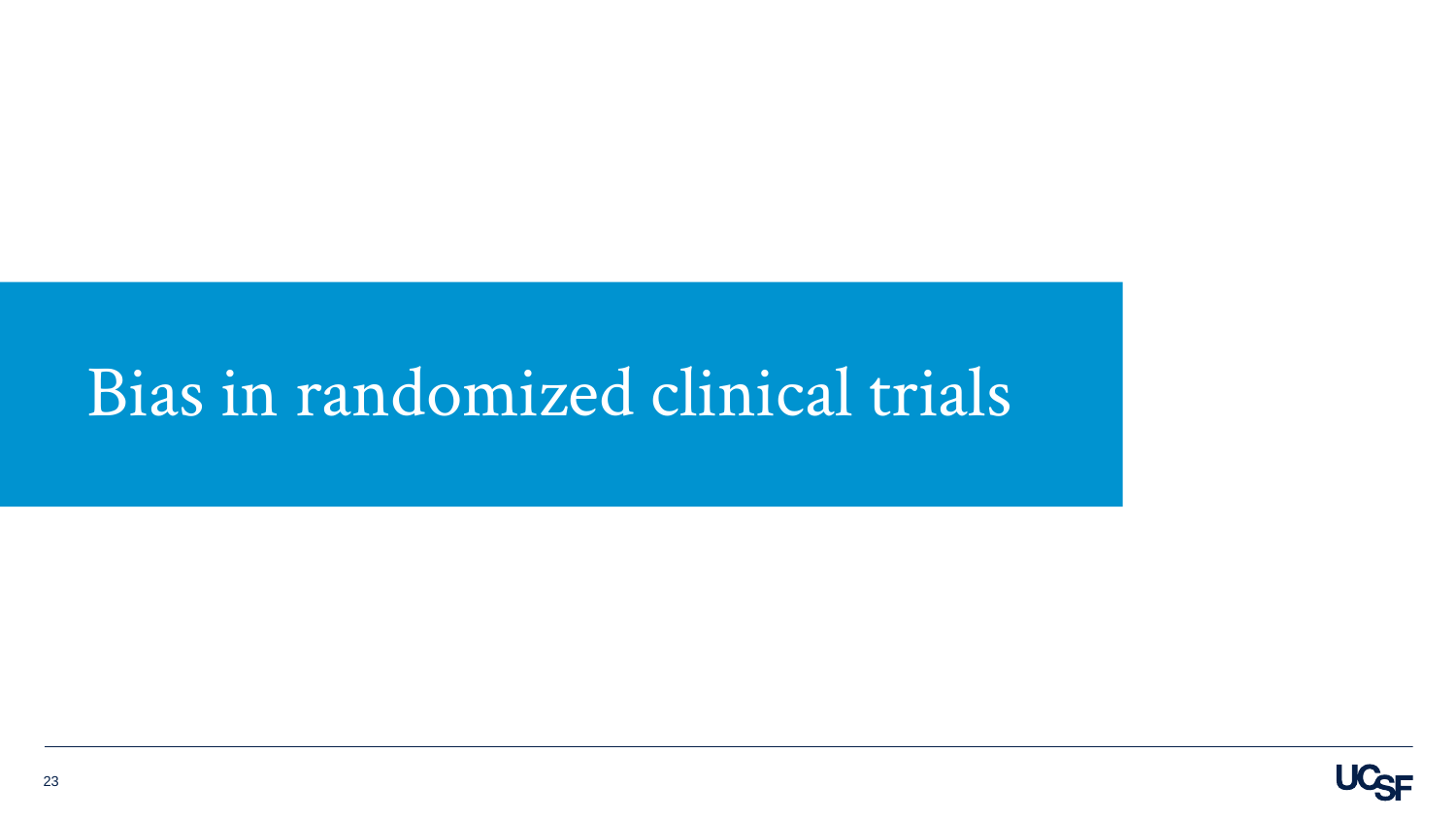

# Bias in randomized clinical trials
23